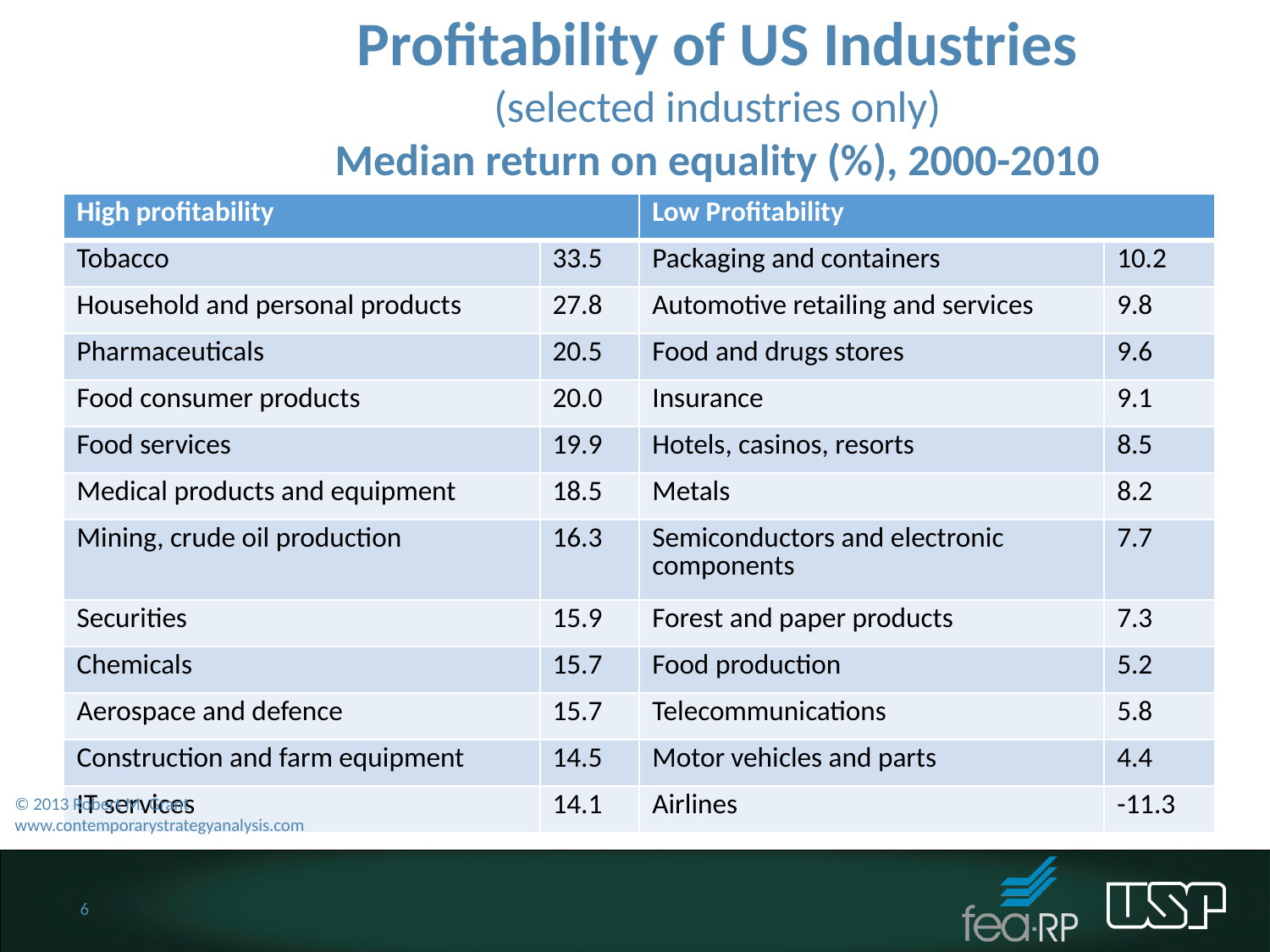

Profitability of US Industries
(selected industries only)
Median return on equality (%), 2000-2010
| High profitability |  | Low Profitability |  |
| --- | --- | --- | --- |
| Tobacco | 33.5 | Packaging and containers | 10.2 |
| Household and personal products | 27.8 | Automotive retailing and services | 9.8 |
| Pharmaceuticals | 20.5 | Food and drugs stores | 9.6 |
| Food consumer products | 20.0 | Insurance | 9.1 |
| Food services | 19.9 | Hotels, casinos, resorts | 8.5 |
| Medical products and equipment | 18.5 | Metals | 8.2 |
| Mining, crude oil production | 16.3 | Semiconductors and electronic components | 7.7 |
| Securities | 15.9 | Forest and paper products | 7.3 |
| Chemicals | 15.7 | Food production | 5.2 |
| Aerospace and defence | 15.7 | Telecommunications | 5.8 |
| Construction and farm equipment | 14.5 | Motor vehicles and parts | 4.4 |
| IT services | 14.1 | Airlines | -11.3 |
© 2013 Robert M. Grant
www.contemporarystrategyanalysis.com
6